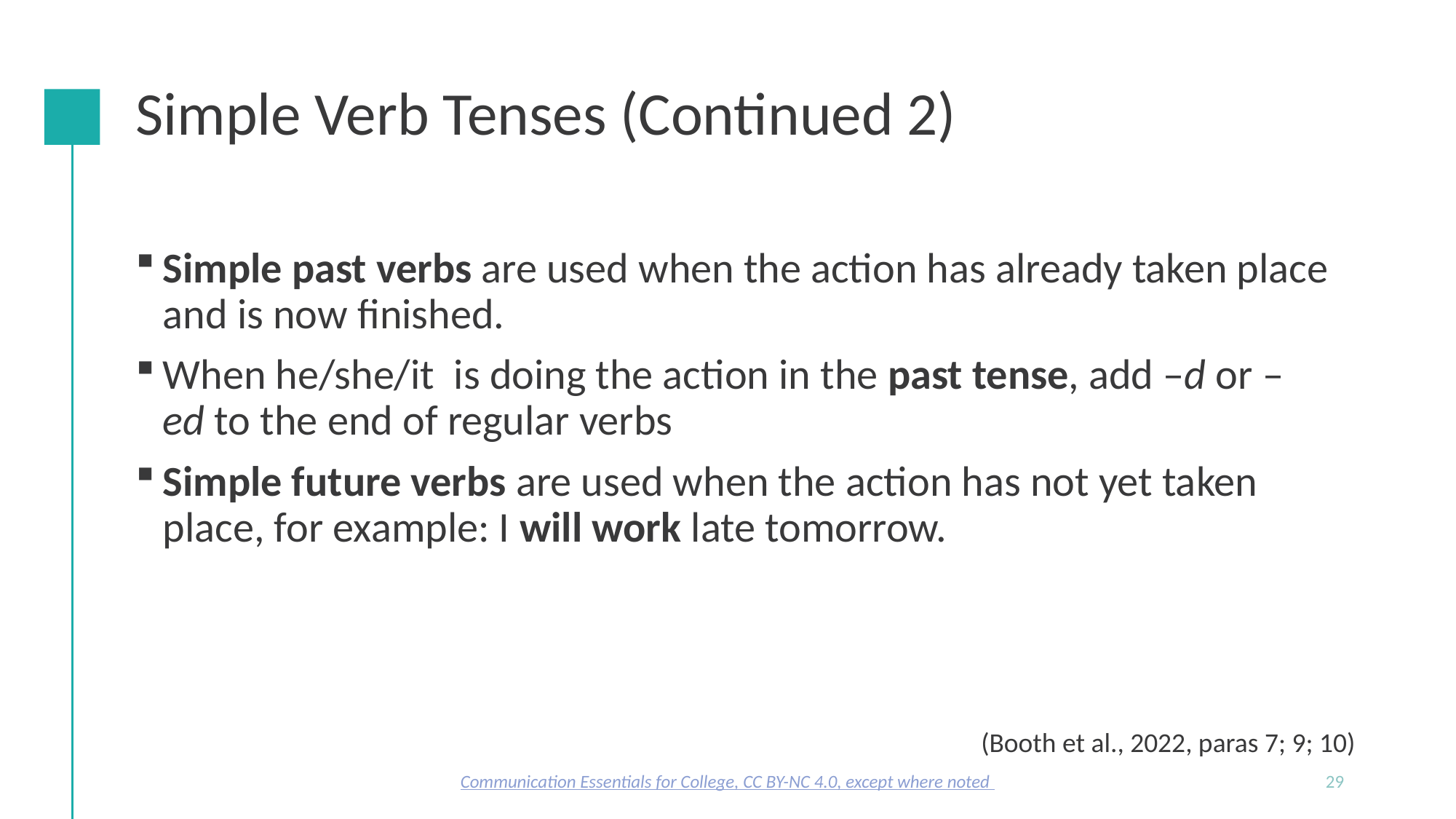

# Simple Verb Tenses (Continued 2)
Simple past verbs are used when the action has already taken place and is now finished.
When he/she/it  is doing the action in the past tense, add –d or –ed to the end of regular verbs
Simple future verbs are used when the action has not yet taken place, for example: I will work late tomorrow.

(Booth et al., 2022, paras 7; 9; 10)
Communication Essentials for College, CC BY-NC 4.0, except where noted
29